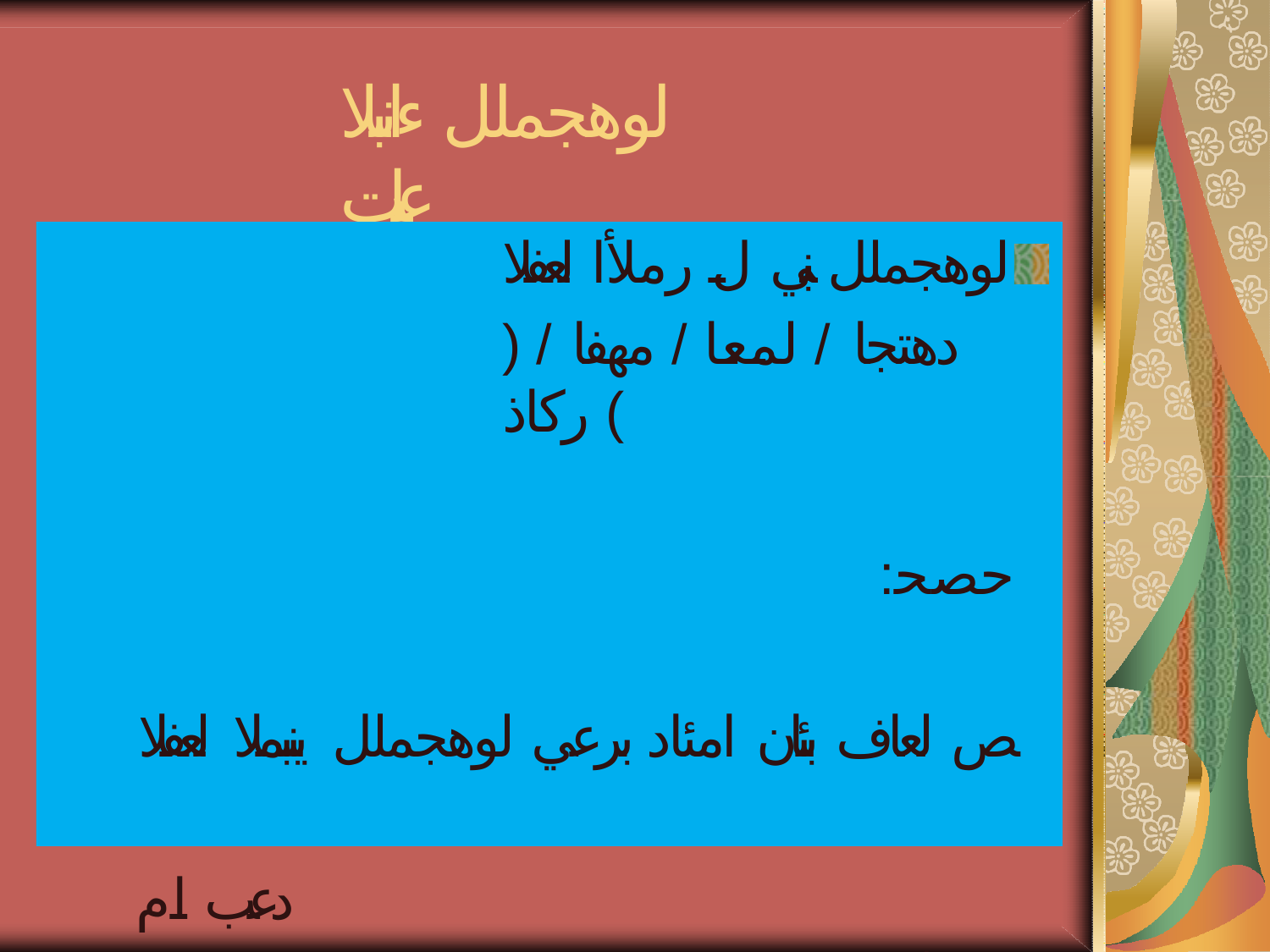

# لوهجملل ءانبلا عبات
لوهجملل ىنبي ل رملأا لعفلا
) دهتجا  / لمعا / مهفا  / ركاذ (
:حصحص  لعاف  بئان   امئاد برعي  لوهجملل  ينبملا  لعفلا    دعب ام
عوفرم